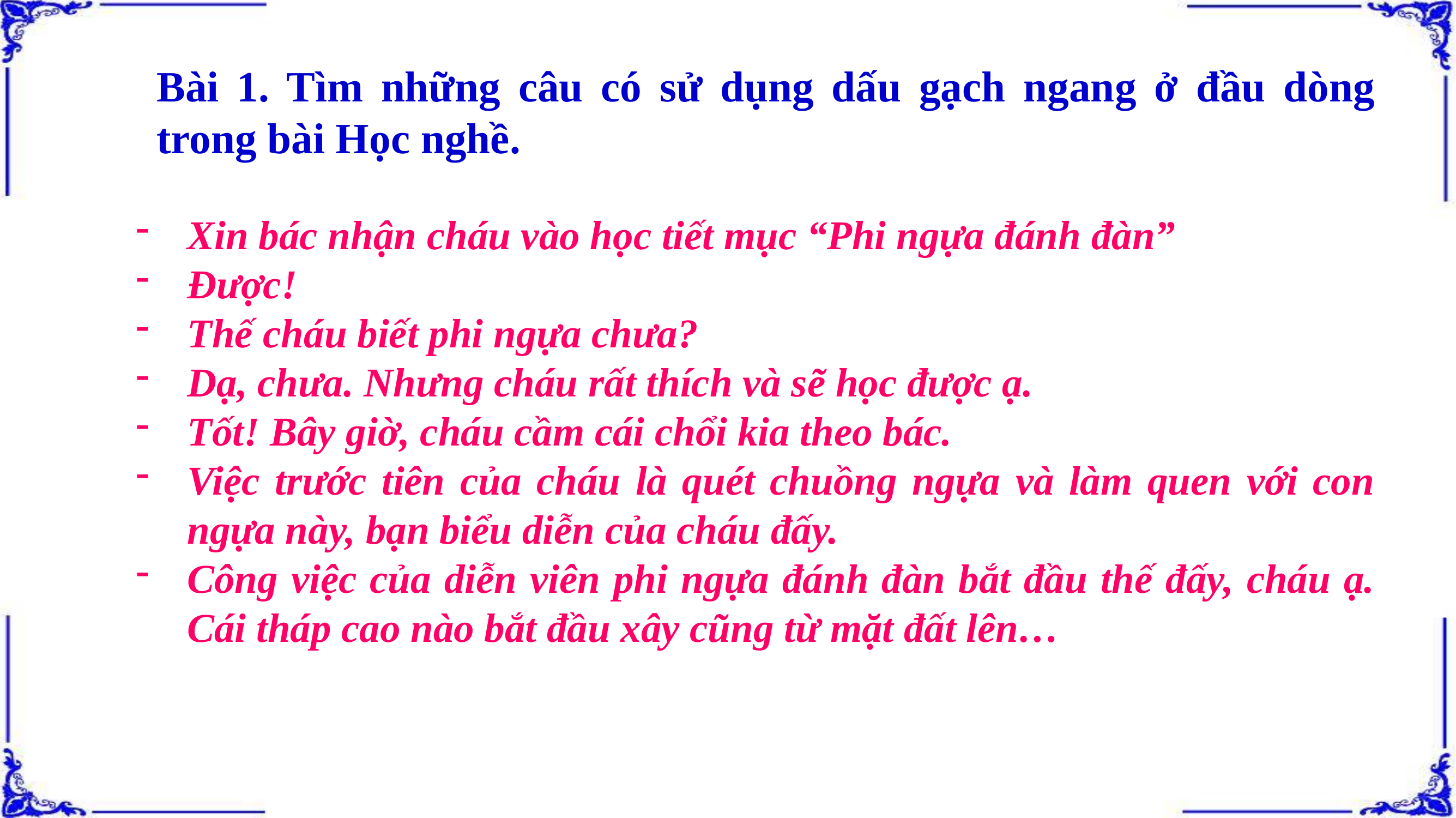

Bài 1. Tìm những câu có sử dụng dấu gạch ngang ở đầu dòng trong bài Học nghề.
Xin bác nhận cháu vào học tiết mục “Phi ngựa đánh đàn”
Được!
Thế cháu biết phi ngựa chưa?
Dạ, chưa. Nhưng cháu rất thích và sẽ học được ạ.
Tốt! Bây giờ, cháu cầm cái chổi kia theo bác.
Việc trước tiên của cháu là quét chuồng ngựa và làm quen với con ngựa này, bạn biểu diễn của cháu đấy.
Công việc của diễn viên phi ngựa đánh đàn bắt đầu thế đấy, cháu ạ. Cái tháp cao nào bắt đầu xây cũng từ mặt đất lên…